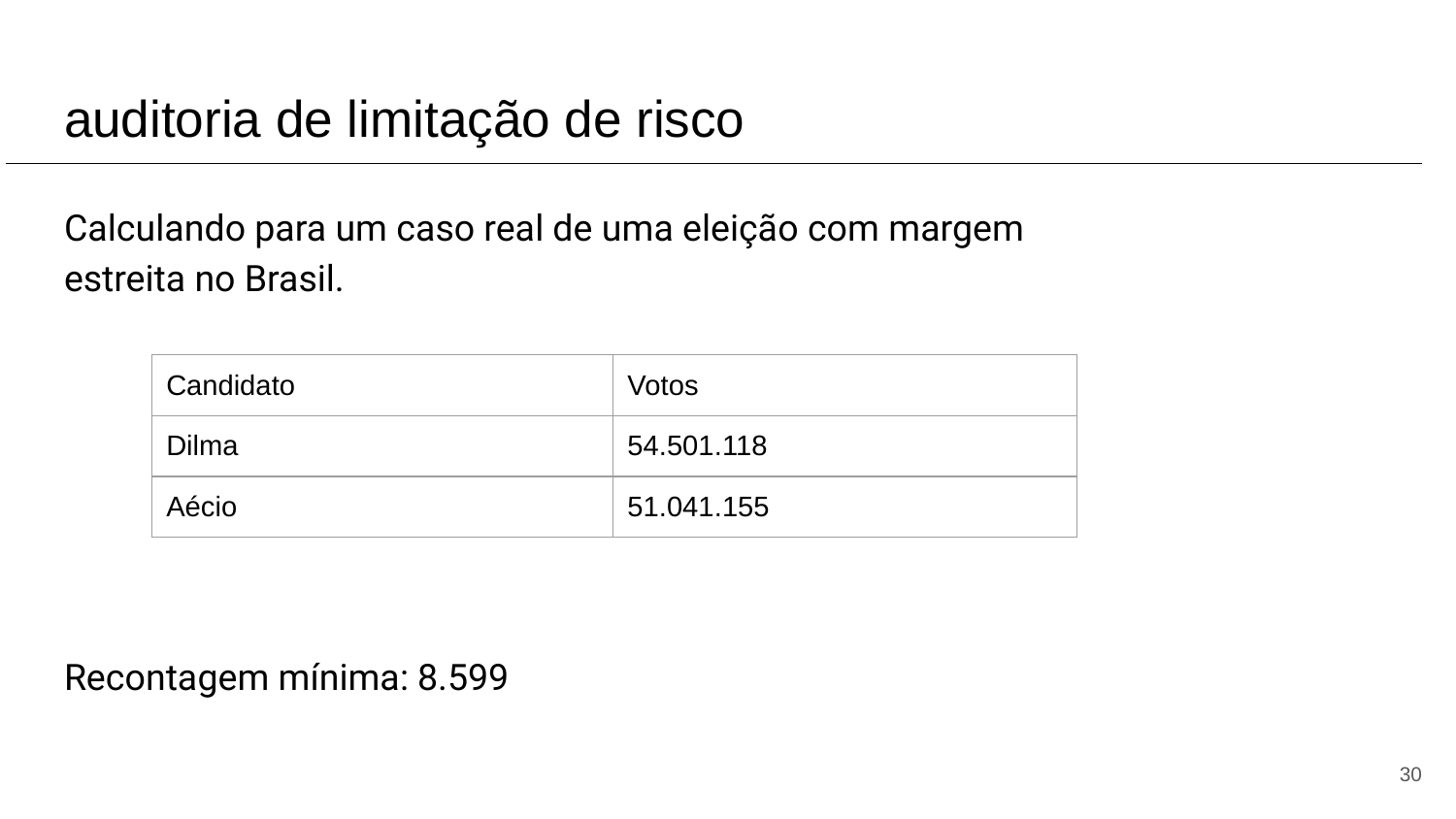

# auditoria de limitação de risco
Calculando para um caso real de uma eleição com margem estreita no Brasil.
| Candidato | Votos |
| --- | --- |
| Dilma | 54.501.118 |
| Aécio | 51.041.155 |
Recontagem mínima: 8.599
30